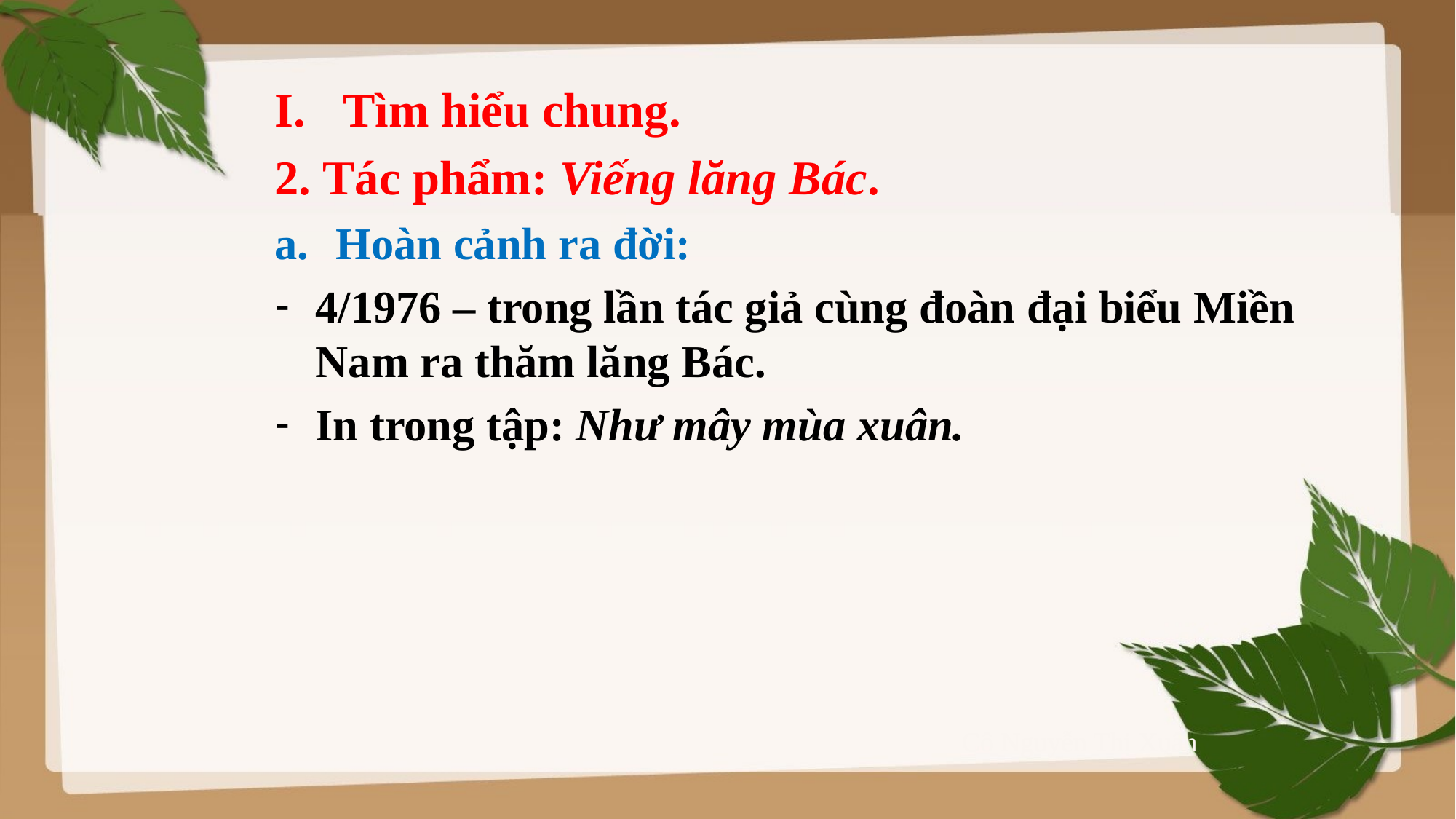

Tìm hiểu chung.
2. Tác phẩm: Viếng lăng Bác.
Hoàn cảnh ra đời:
4/1976 – trong lần tác giả cùng đoàn đại biểu Miền Nam ra thăm lăng Bác.
In trong tập: Như mây mùa xuân.
Cô Nguyễn Thị Xuân